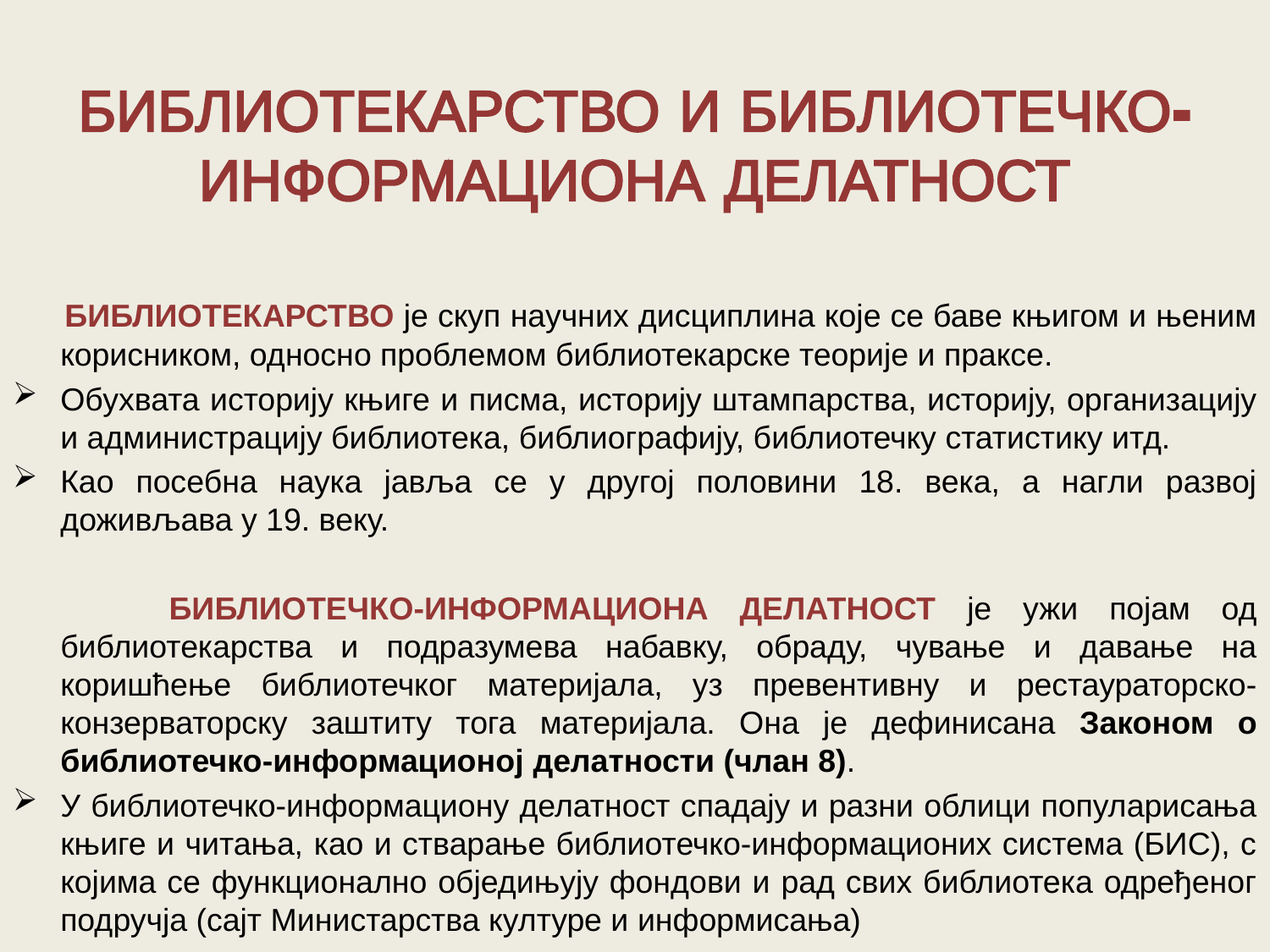

# БИБЛИОТЕКАРСТВО И БИБЛИОТЕЧКО-ИНФОРМАЦИОНА ДЕЛАТНОСТ
     БИБЛИОТЕКАРСТВО је скуп научних дисциплина које се баве књигом и њеним корисником, односно проблемом библиотекарске теорије и праксе.
Обухвата историју књиге и писма, историју штампарства, историју, организацију и администрацију библиотека, библиографију, библиотечку статистику итд.
Као посебна наука јавља се у другој половини 18. века, а нагли развој доживљава у 19. веку.

     БИБЛИОТЕЧКО-ИНФОРМАЦИОНА ДЕЛАТНОСТ је ужи појам од библиотекарства и подразумева набавку, обраду, чување и давање на коришћење библиотечког материјала, уз превентивну и рестаураторско-конзерваторску заштиту тога материјала. Она је дефинисана Законом о библиотечко-информационој делатности (члан 8).
У библиотечко-информациону делатност спадају и разни облици популарисања књиге и читања, као и стварање библиотечко-информационих система (БИС), с којима се функционално обједињују фондови и рад свих библиотека одређеног подручја (сајт Министарства културе и информисања)